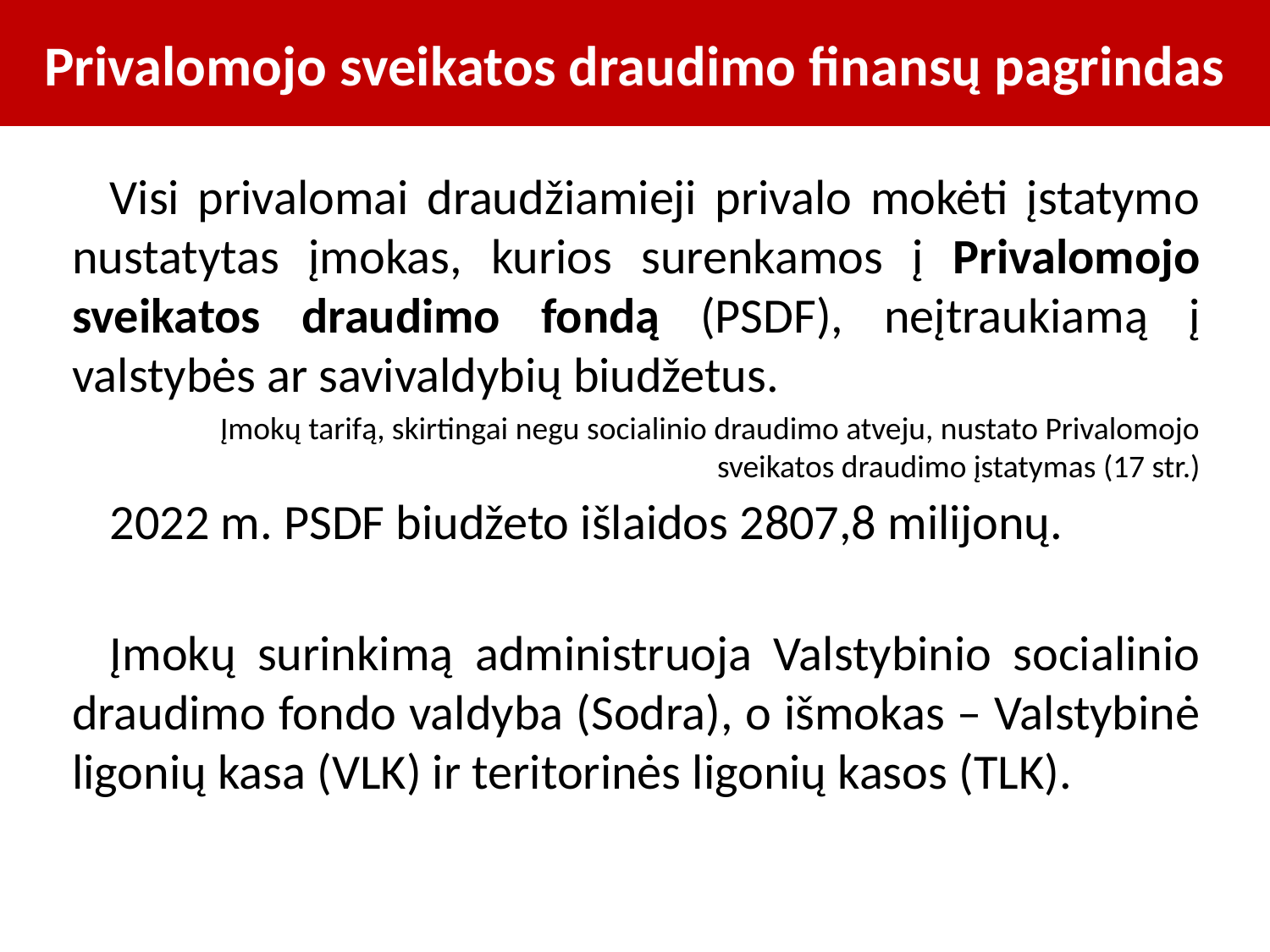

# Privalomojo sveikatos draudimo finansų pagrindas
Visi privalomai draudžiamieji privalo mokėti įstatymo nustatytas įmokas, kurios surenkamos į Privalomojo sveikatos draudimo fondą (PSDF), neįtraukiamą į valstybės ar savivaldybių biudžetus.
Įmokų tarifą, skirtingai negu socialinio draudimo atveju, nustato Privalomojo sveikatos draudimo įstatymas (17 str.)
2022 m. PSDF biudžeto išlaidos 2807,8 milijonų.

Įmokų surinkimą administruoja Valstybinio socialinio draudimo fondo valdyba (Sodra), o išmokas – Valstybinė ligonių kasa (VLK) ir teritorinės ligonių kasos (TLK).